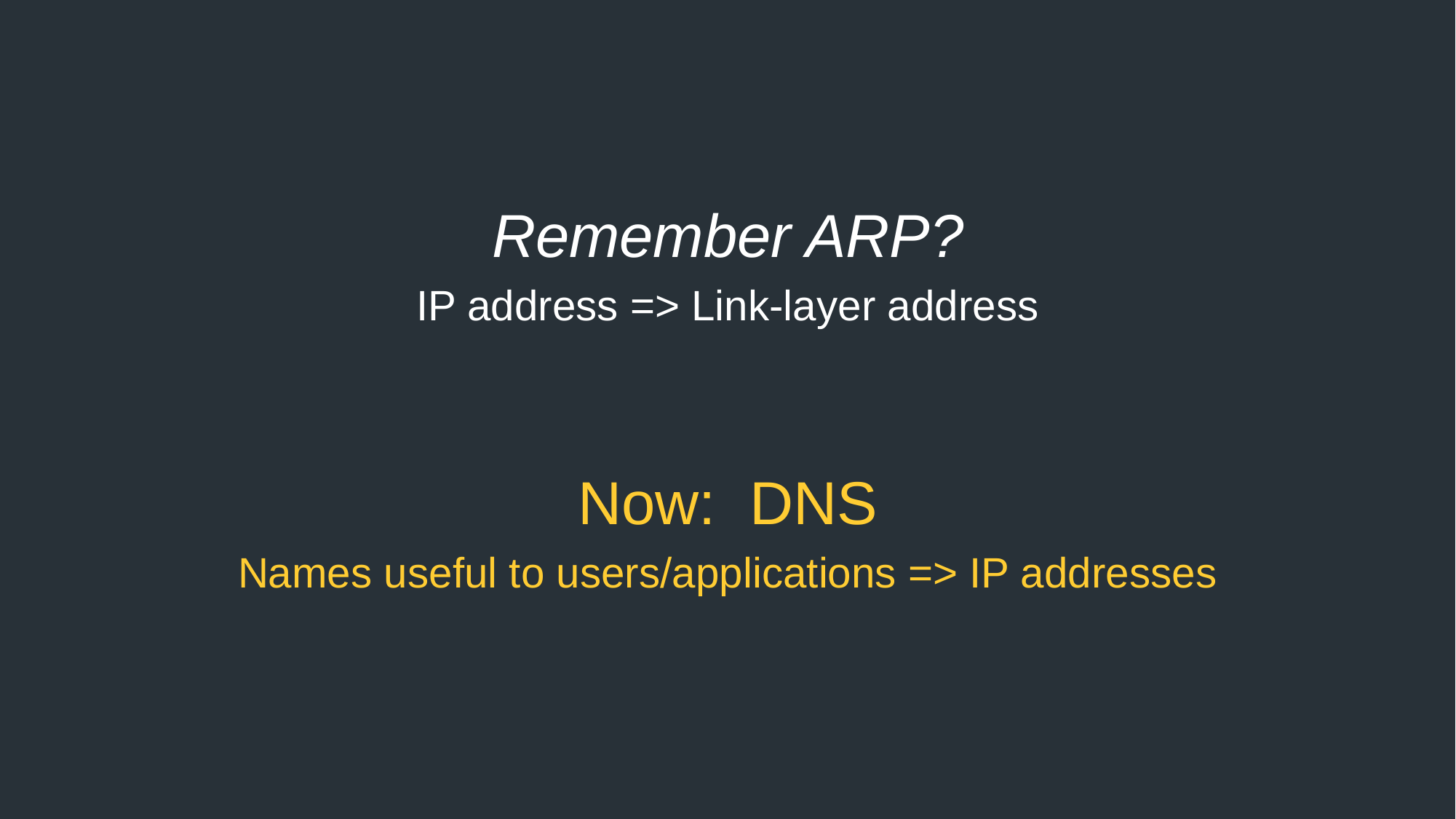

Remember ARP?
IP address => Link-layer address

Now:  DNS
Names useful to users/applications => IP addresses